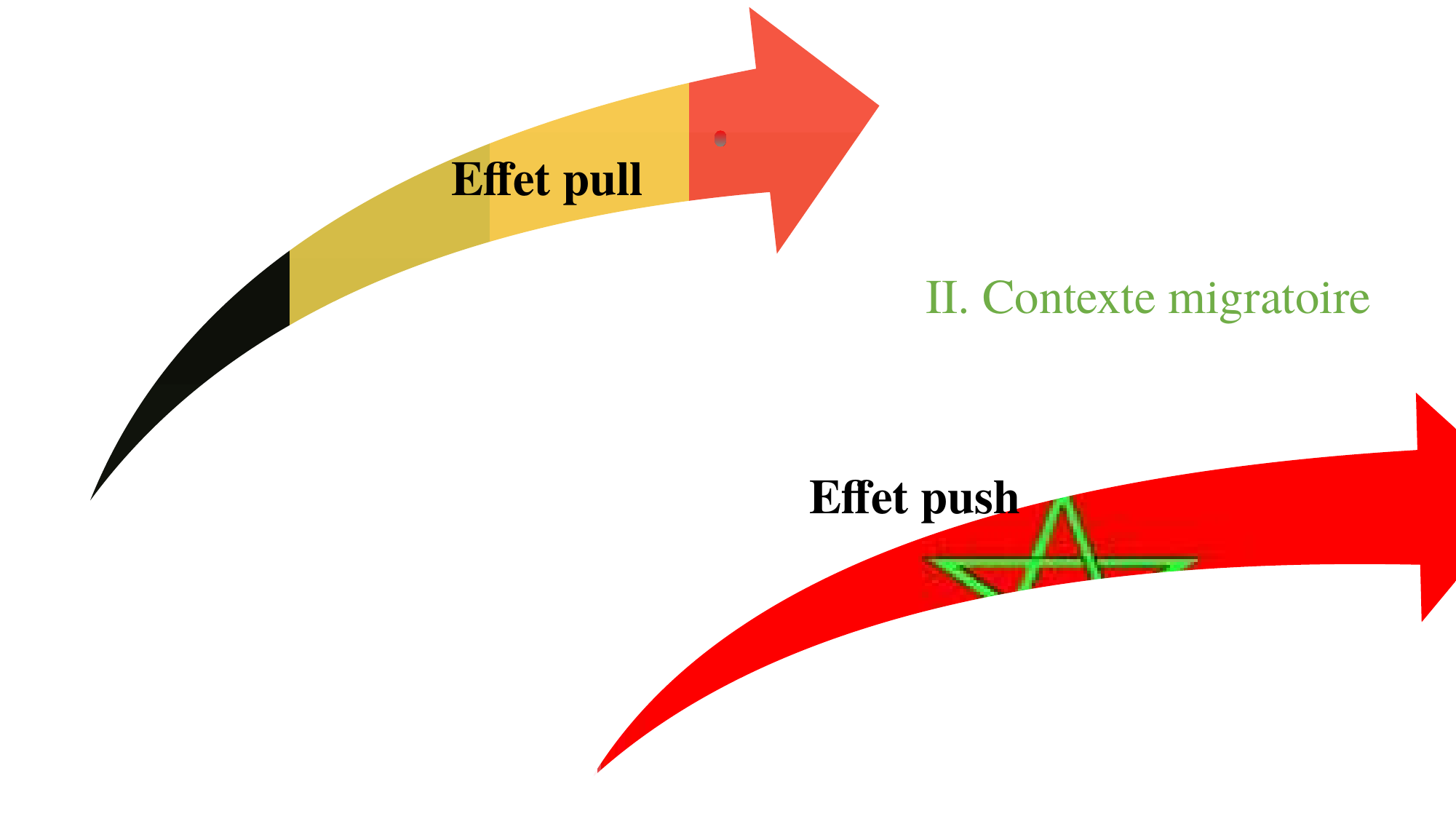

Effet pull
 II. Contexte migratoire

Effet push